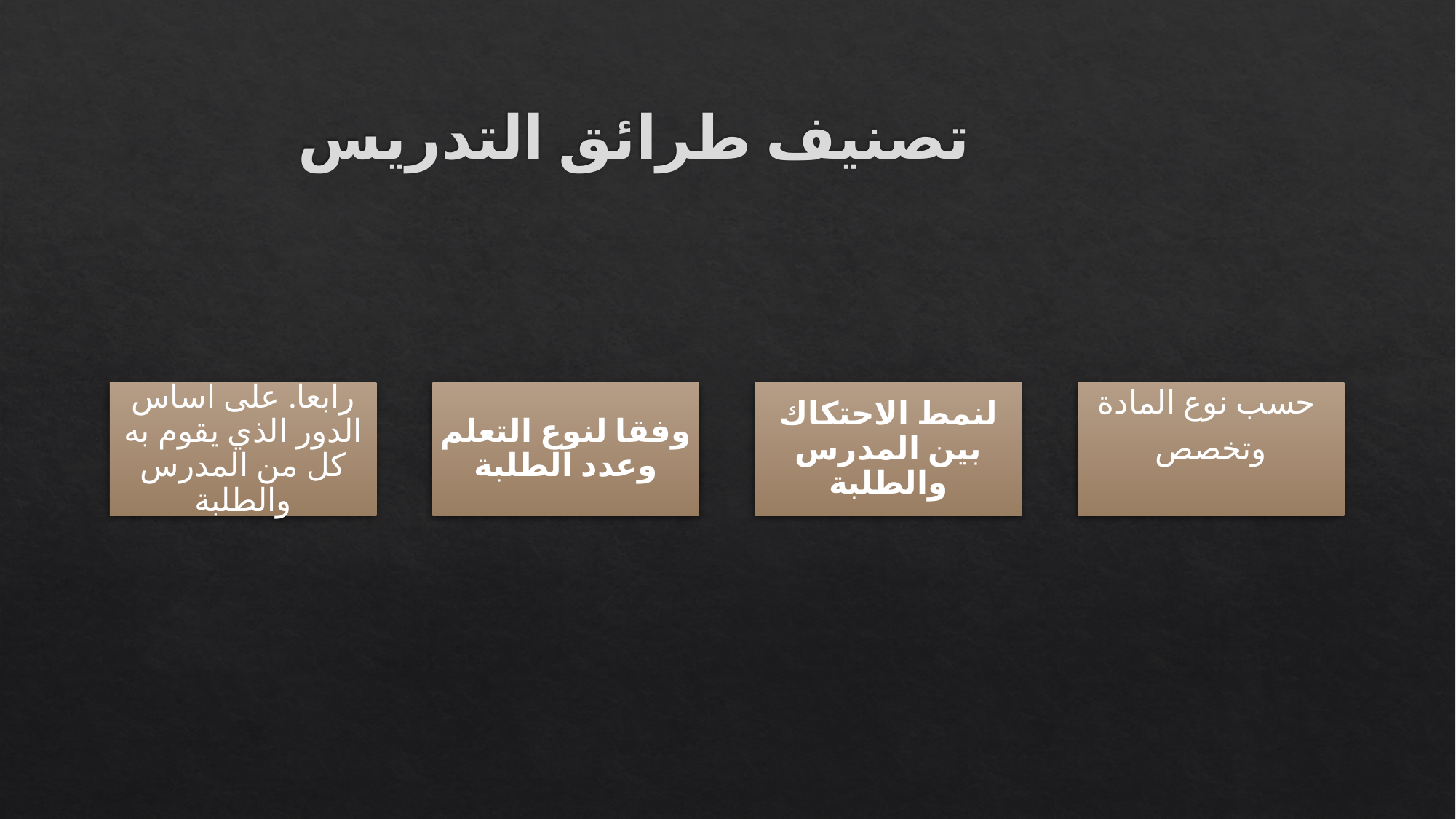

# تصنيف طرائق التدريس
رابعا. على اساس الدور الذي يقوم به كل من المدرس والطلبة
وفقا لنوع التعلم وعدد الطلبة
لنمط الاحتكاك بين المدرس والطلبة
حسب نوع المادة
وتخصص